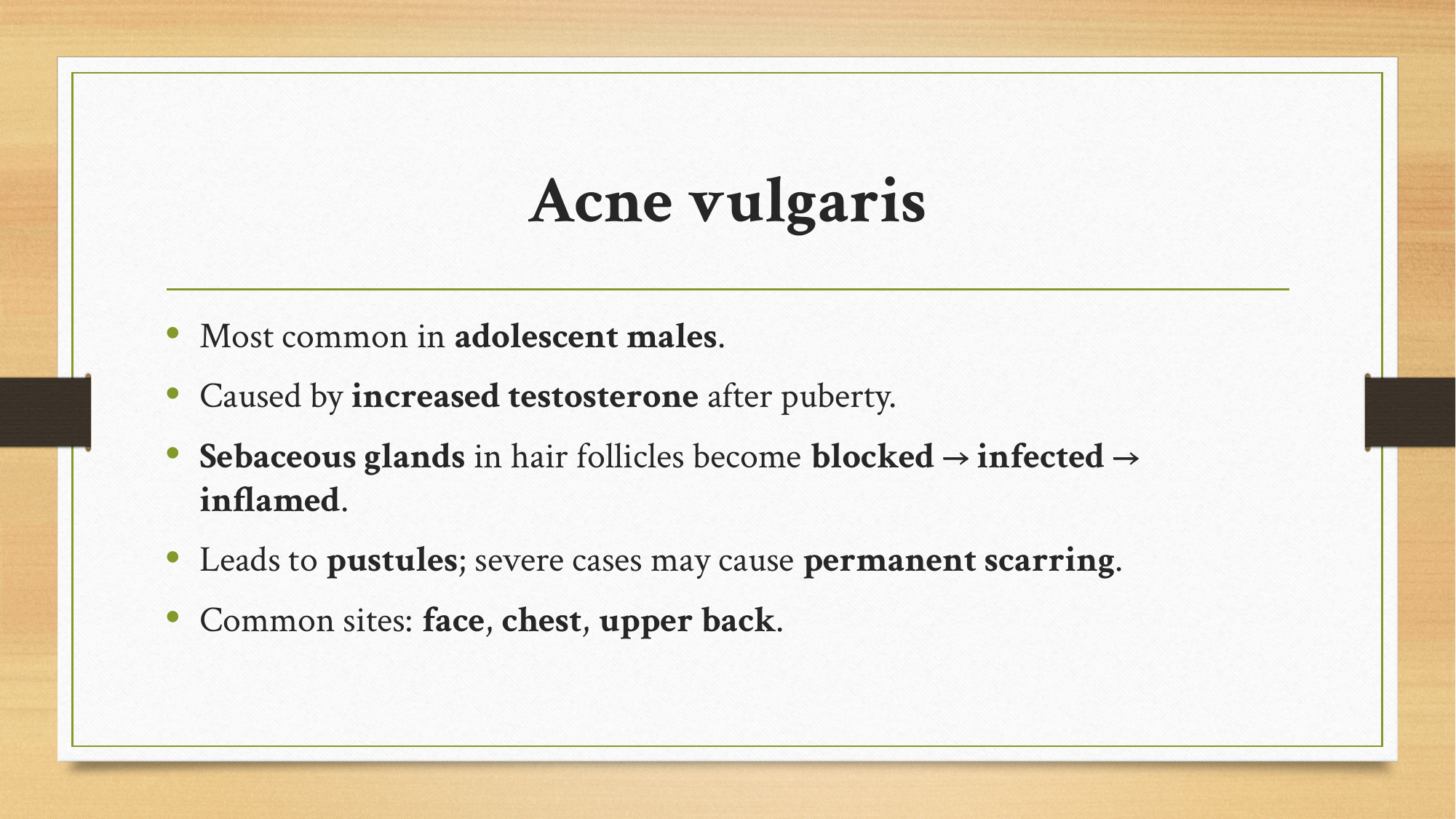

# Acne vulgaris
Most common in adolescent males.
Caused by increased testosterone after puberty.
Sebaceous glands in hair follicles become blocked → infected → inflamed.
Leads to pustules; severe cases may cause permanent scarring.
Common sites: face, chest, upper back.